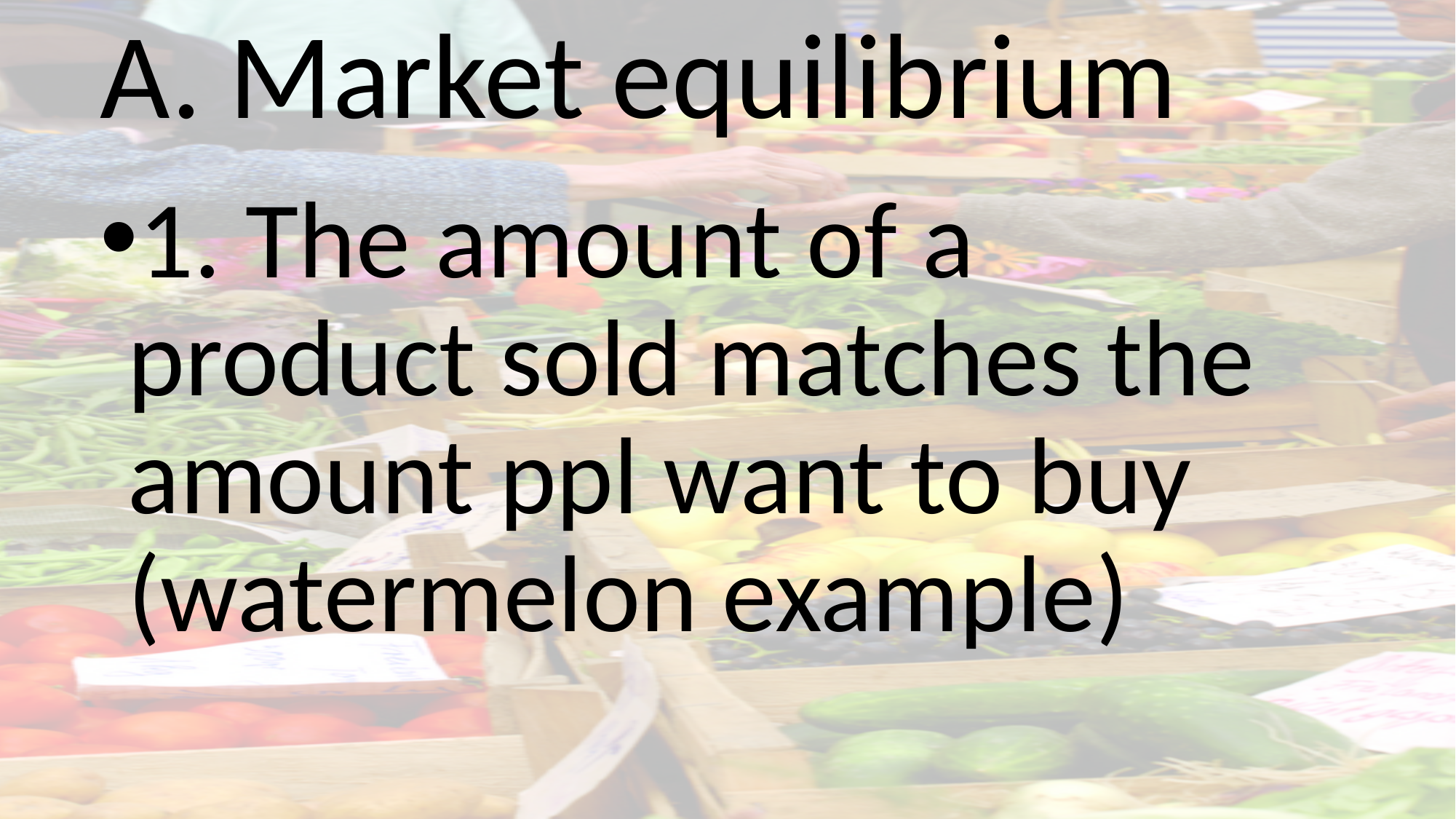

# A. Market equilibrium
1. The amount of a product sold matches the amount ppl want to buy (watermelon example)